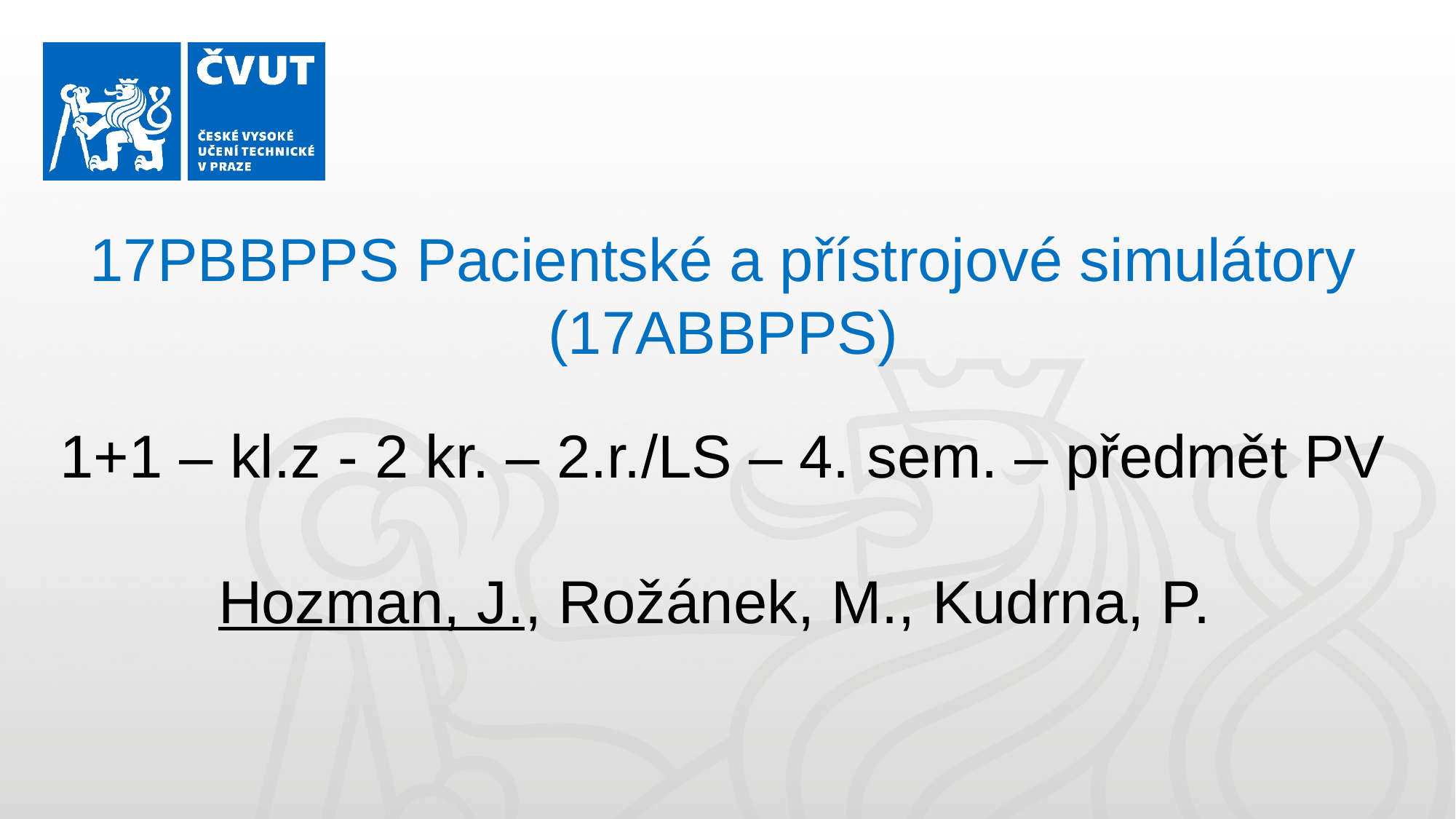

17PBBPPS Pacientské a přístrojové simulátory
(17ABBPPS)

1+1 – kl.z - 2 kr. – 2.r./LS – 4. sem. – předmět PV

Hozman, J., Rožánek, M., Kudrna, P.